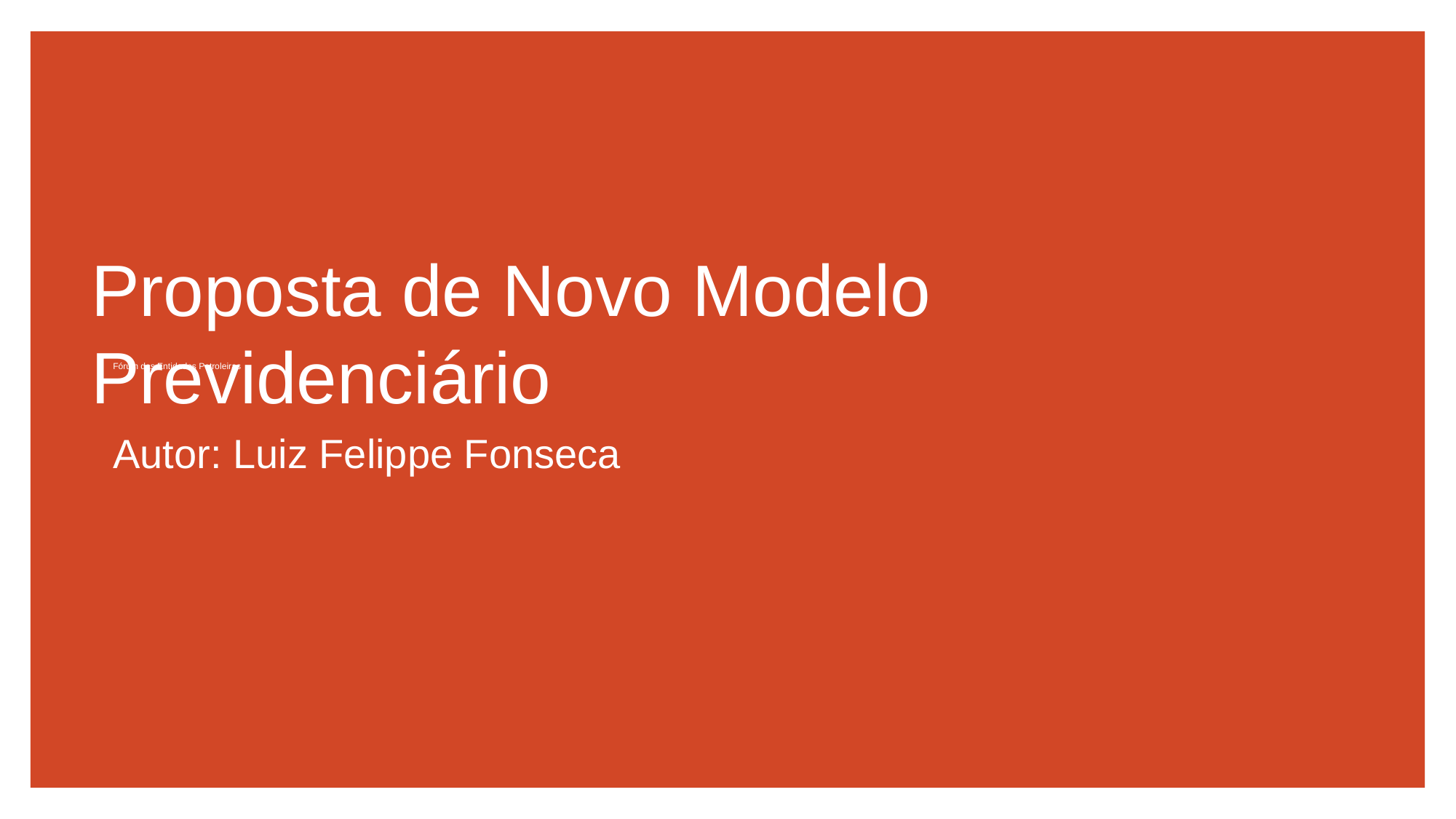

# Proposta de Novo Modelo Previdenciário
Fórum das Entidades Petroleiras

Autor: Luiz Felippe Fonseca